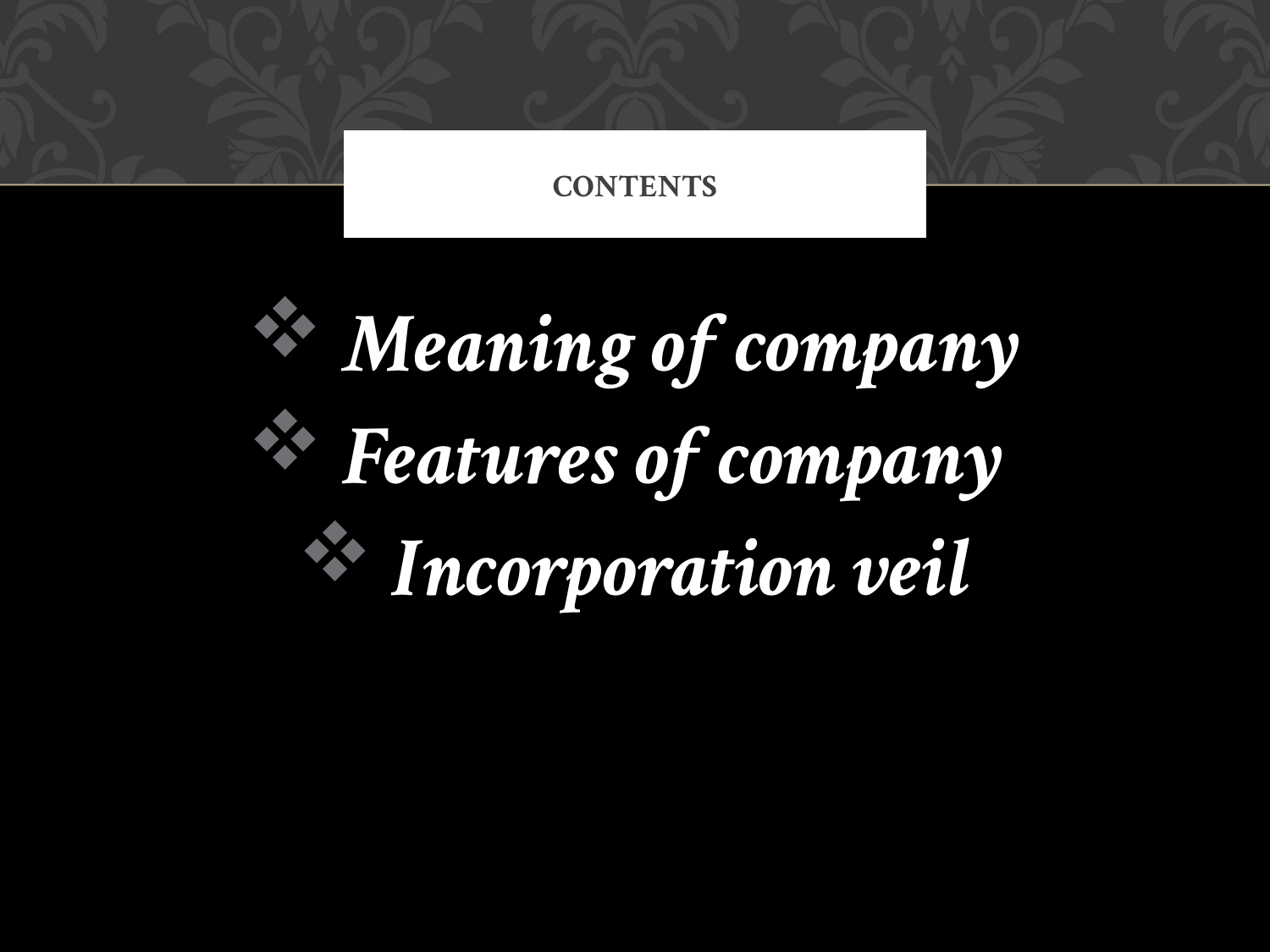

# contents
Meaning of company
Features of company
Incorporation veil